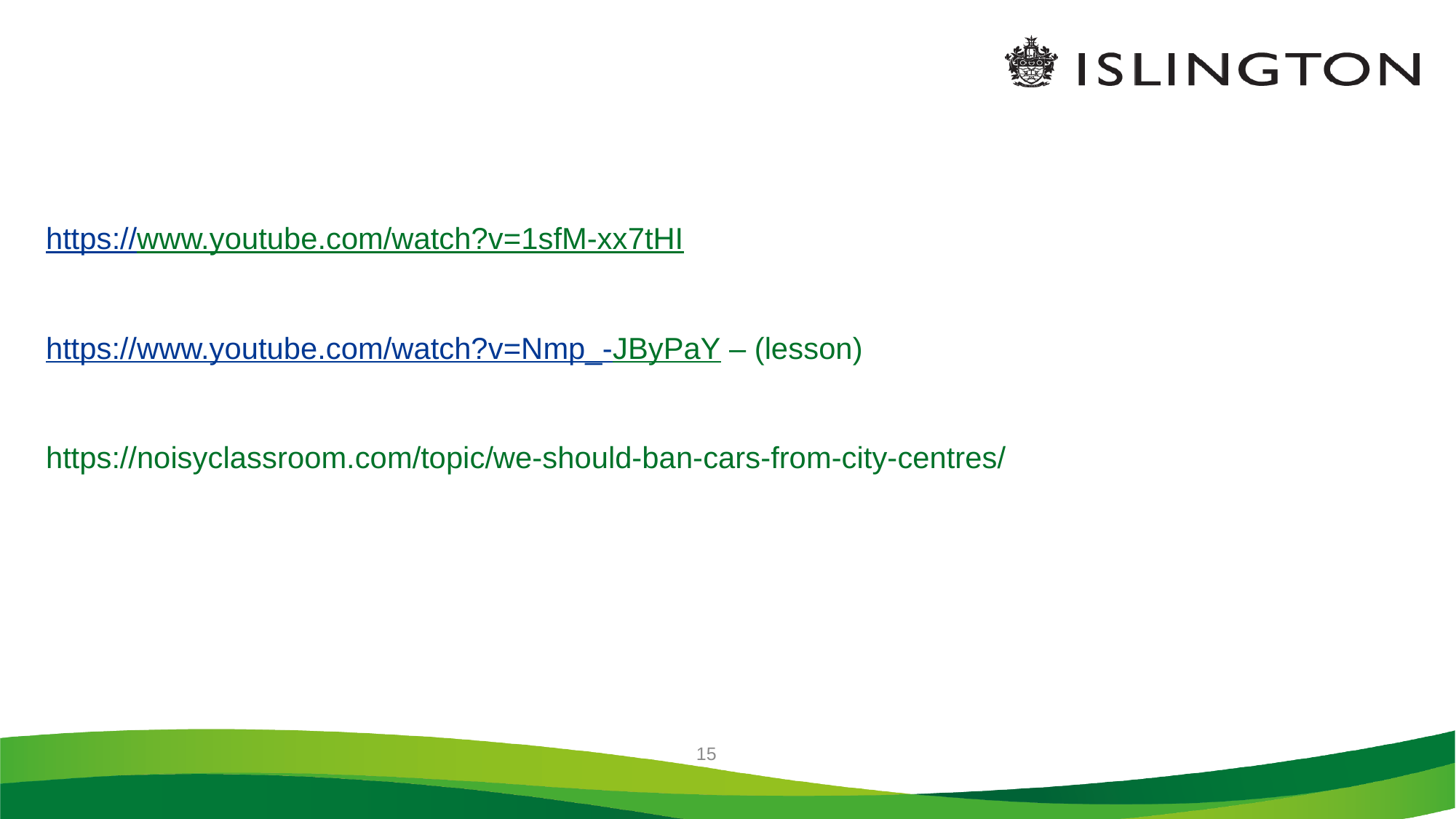

# The End References: https://www.youtube.com/watch?v=1sfM-xx7tHI https://www.youtube.com/watch?v=Nmp_-JByPaY – (lesson) https://noisyclassroom.com/topic/we-should-ban-cars-from-city-centres/
15